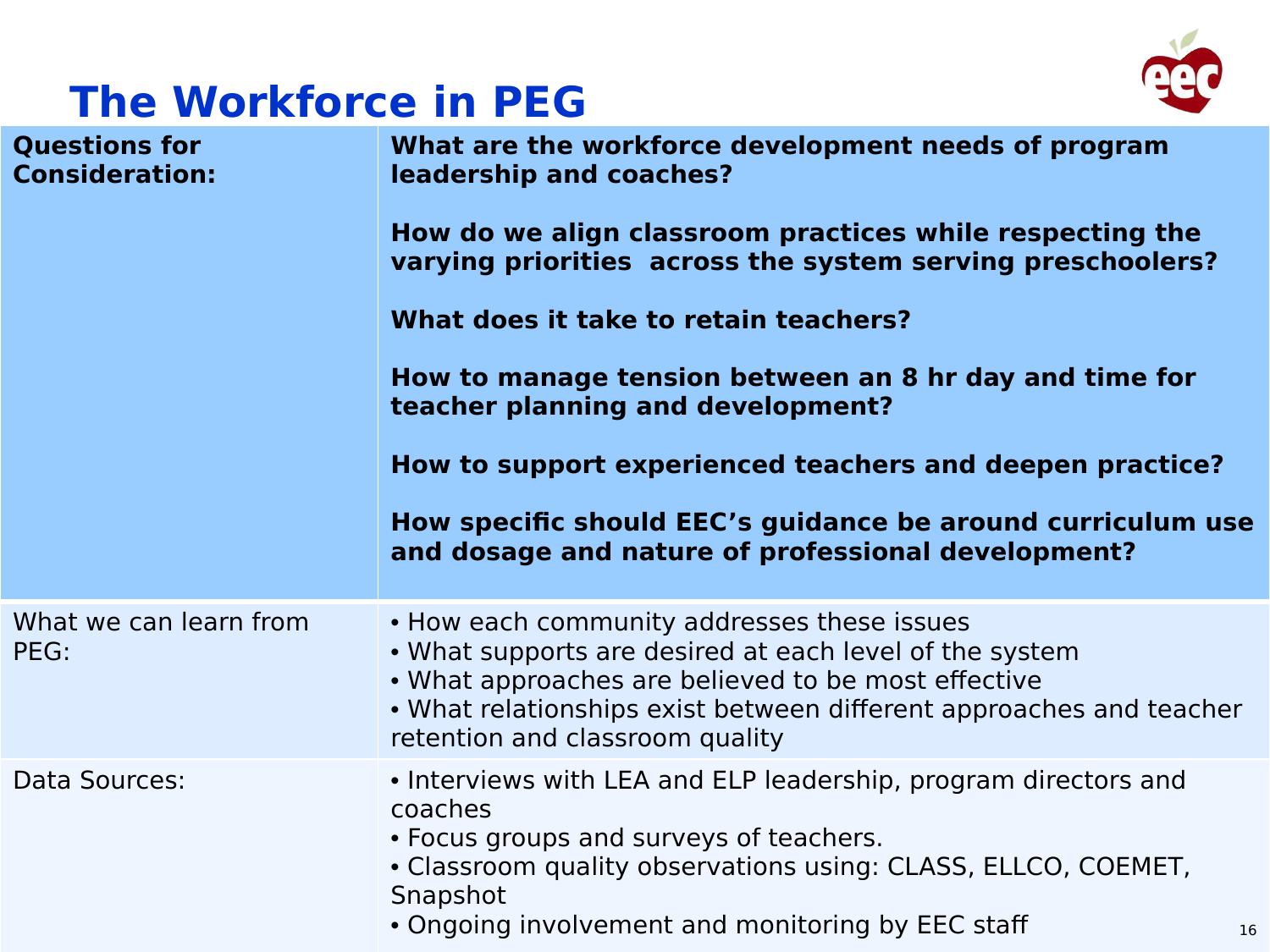

# The Workforce in PEG
| Questions for Consideration: | What are the workforce development needs of program leadership and coaches? How do we align classroom practices while respecting the varying priorities across the system serving preschoolers? What does it take to retain teachers? How to manage tension between an 8 hr day and time for teacher planning and development? How to support experienced teachers and deepen practice? How specific should EEC’s guidance be around curriculum use and dosage and nature of professional development? |
| --- | --- |
| What we can learn from PEG: | How each community addresses these issues What supports are desired at each level of the system What approaches are believed to be most effective What relationships exist between different approaches and teacher retention and classroom quality |
| Data Sources: | Interviews with LEA and ELP leadership, program directors and coaches Focus groups and surveys of teachers. Classroom quality observations using: CLASS, ELLCO, COEMET, Snapshot Ongoing involvement and monitoring by EEC staff |
16